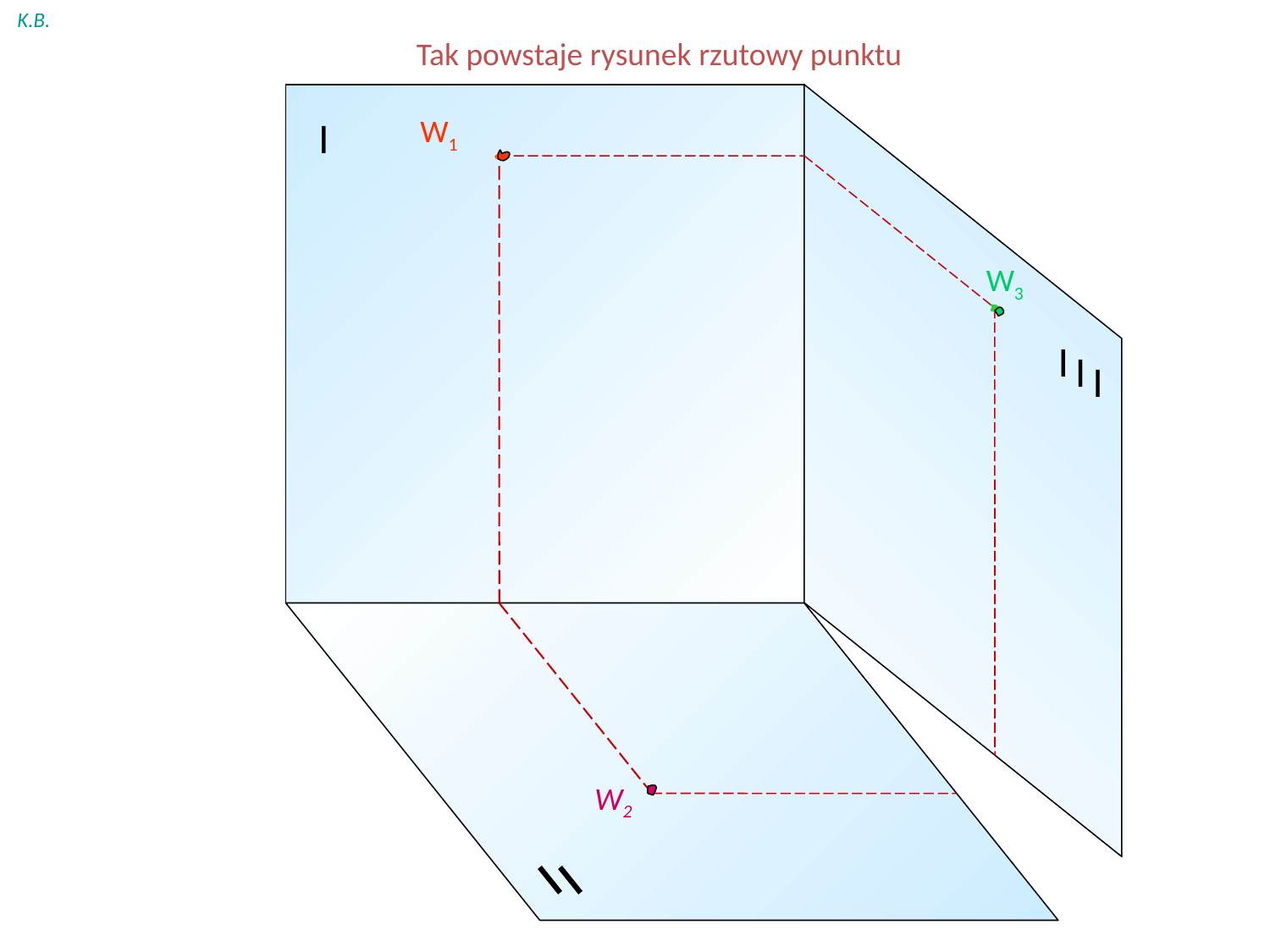

K.B.
Tak powstaje rysunek rzutowy punktu

I
W1

W3

I
I
I

W2